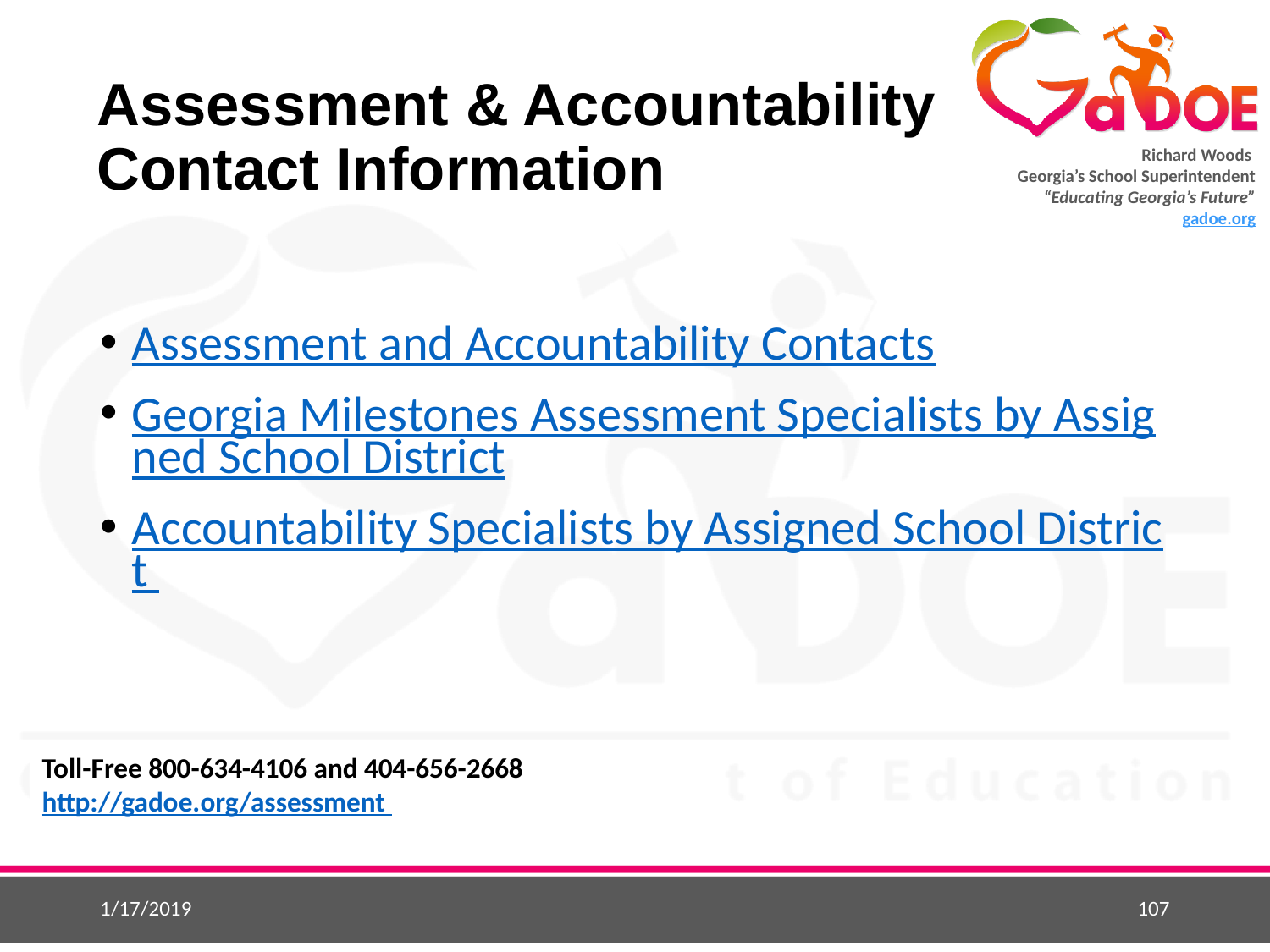

# Assessment & Accountability Contact Information
Assessment and Accountability Contacts
Georgia Milestones Assessment Specialists by Assigned School District
Accountability Specialists by Assigned School District
Toll-Free 800-634-4106 and 404-656-2668
http://gadoe.org/assessment
1/17/2019
107